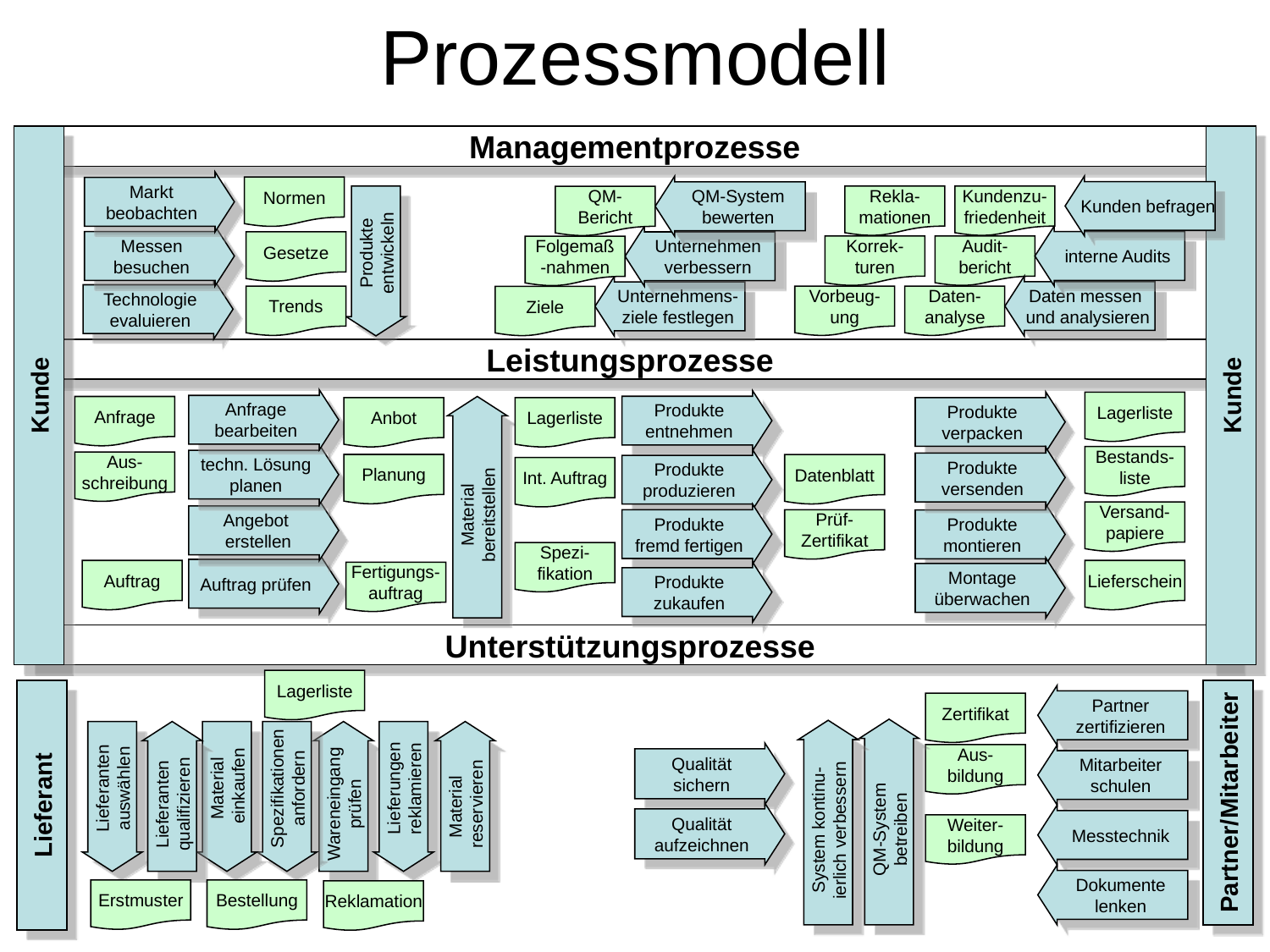

# Prozessmodell
Kunde
Managementprozesse
Kunde
Leistungsprozesse
Unterstützungsprozesse
Partner/Mitarbeiter
Lieferant
Markt
beobachten
Kunden befragen
interne Audits
Daten messen
und analysieren
QM-System
bewerten
Unternehmen
verbessern
Unternehmens-
ziele festlegen
Normen
Rekla-
mationen
Kundenzu-
friedenheit
QM-
Bericht
Messen
besuchen
Produkte
entwickeln
Gesetze
Korrek-
turen
Audit-
bericht
Folgemaß
-nahmen
Technologie
evaluieren
Trends
Vorbeug-
ung
Daten-
analyse
Ziele
Anfrage
bearbeiten
Produkte
entnehmen
Produkte
verpacken
Lagerliste
Anfrage
Anbot
Lagerliste
techn. Lösung
planen
Bestands-
liste
Produkte
versenden
Produkte
produzieren
Aus-
schreibung
Planung
Datenblatt
Int. Auftrag
Material
bereitstellen
Angebot
 erstellen
Versand-
papiere
Produkte
fremd fertigen
Produkte
montieren
Prüf-
Zertifikat
Spezi-
fikation
Auftrag prüfen
Montage
überwachen
Auftrag
Lieferschein
Fertigungs-
auftrag
Produkte
zukaufen
Lagerliste
Partner
zertifizieren
Zertifikat
Qualität
sichern
Aus-
bildung
Mitarbeiter
schulen
Lieferanten
auswählen
Lieferanten
qualifizieren
Material
 einkaufen
Spezifikationen
anfordern
Wareneingang
prüfen
Lieferungen
reklamieren
Material
reservieren
QM-System
betreiben
System kontinu-
ierlich verbessern
Qualität
aufzeichnen
Messtechnik
Weiter-
bildung
Dokumente
lenken
Erstmuster
Bestellung
Reklamation